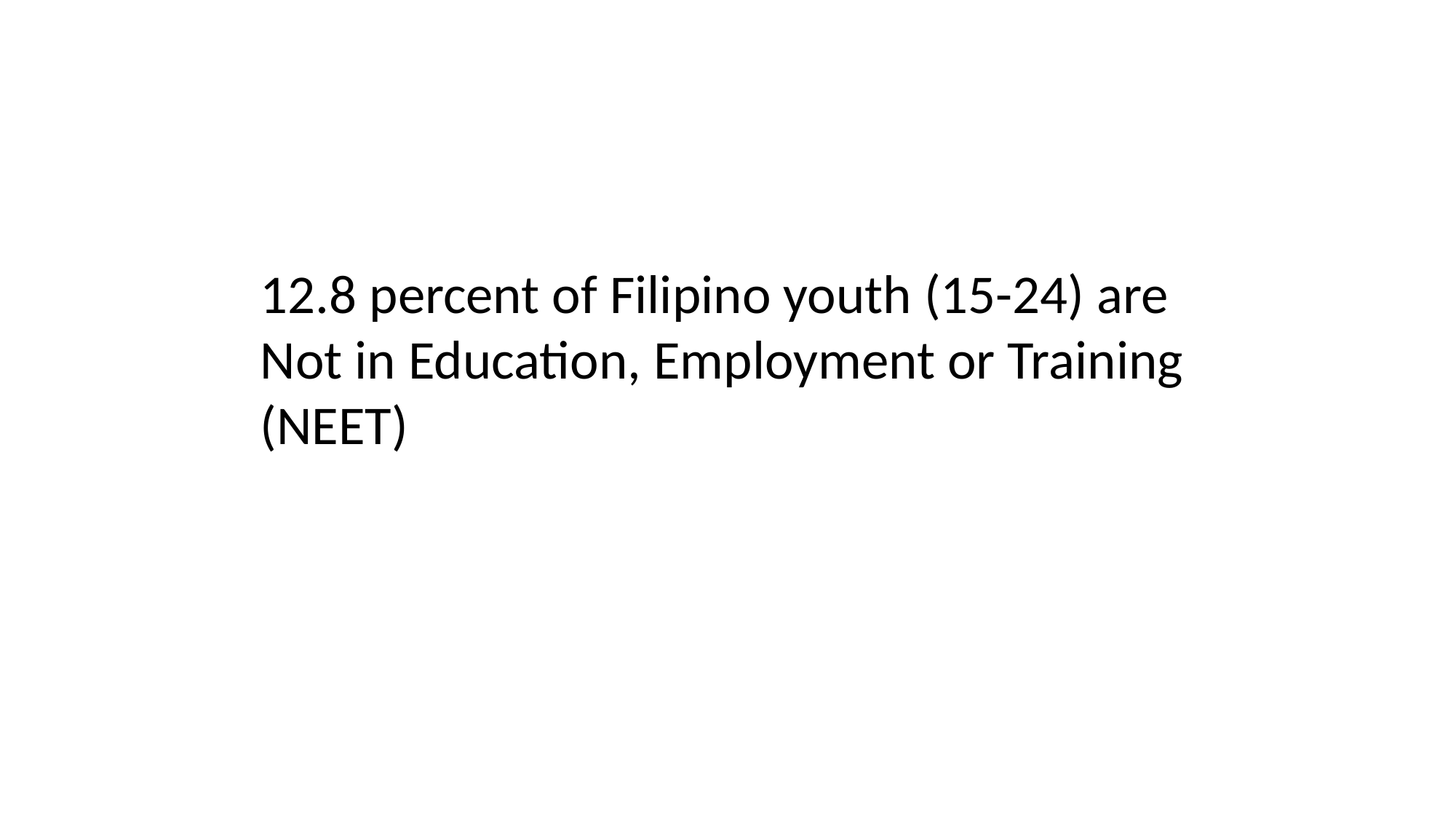

12.8 percent of Filipino youth (15-24) are Not in Education, Employment or Training (NEET)